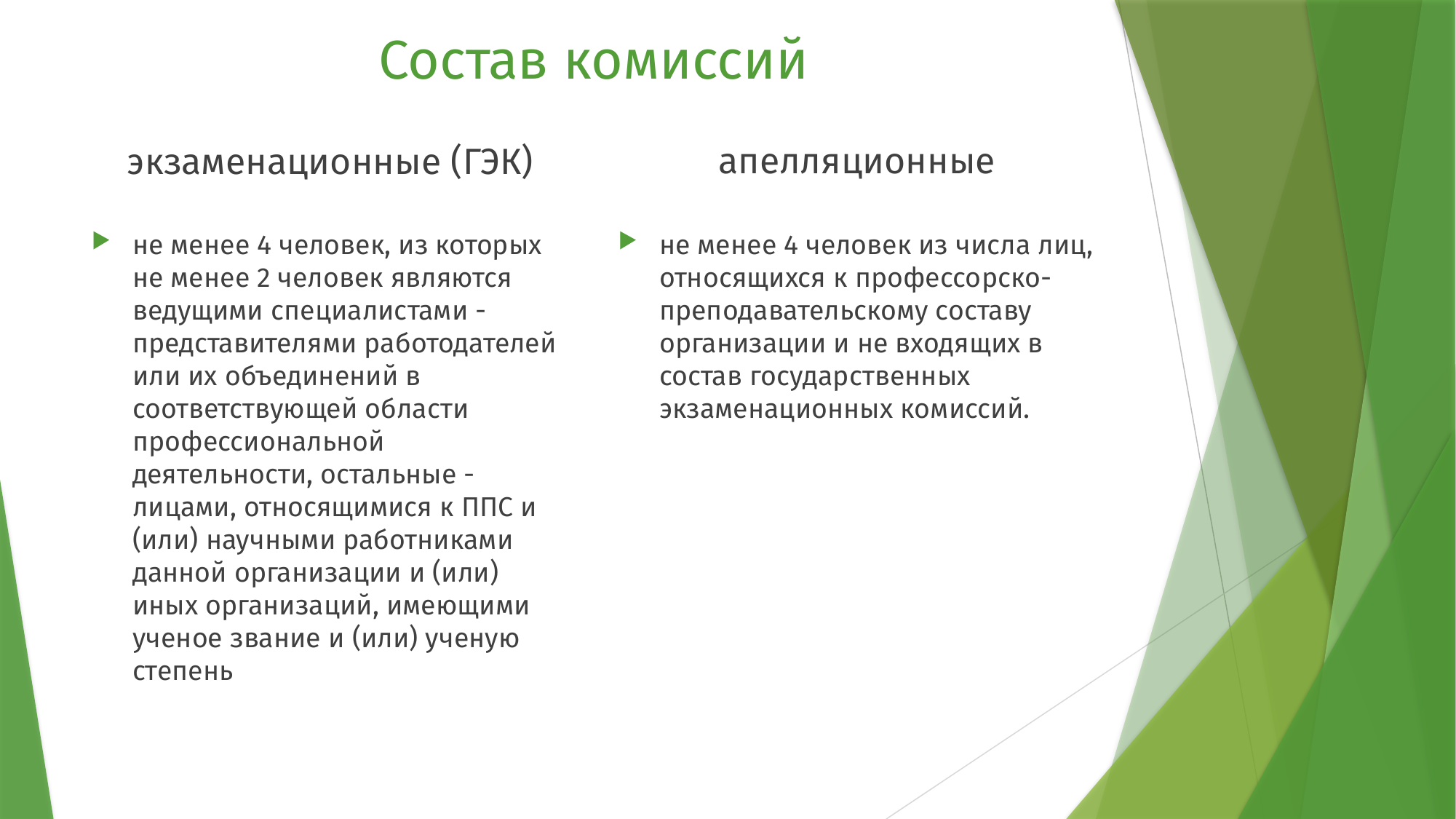

# Состав комиссий
экзаменационные (ГЭК)
апелляционные
не менее 4 человек, из которых не менее 2 человек являются ведущими специалистами - представителями работодателей или их объединений в соответствующей области профессиональной деятельности, остальные - лицами, относящимися к ППС и (или) научными работниками данной организации и (или) иных организаций, имеющими ученое звание и (или) ученую степень
не менее 4 человек из числа лиц, относящихся к профессорско-преподавательскому составу организации и не входящих в состав государственных экзаменационных комиссий.